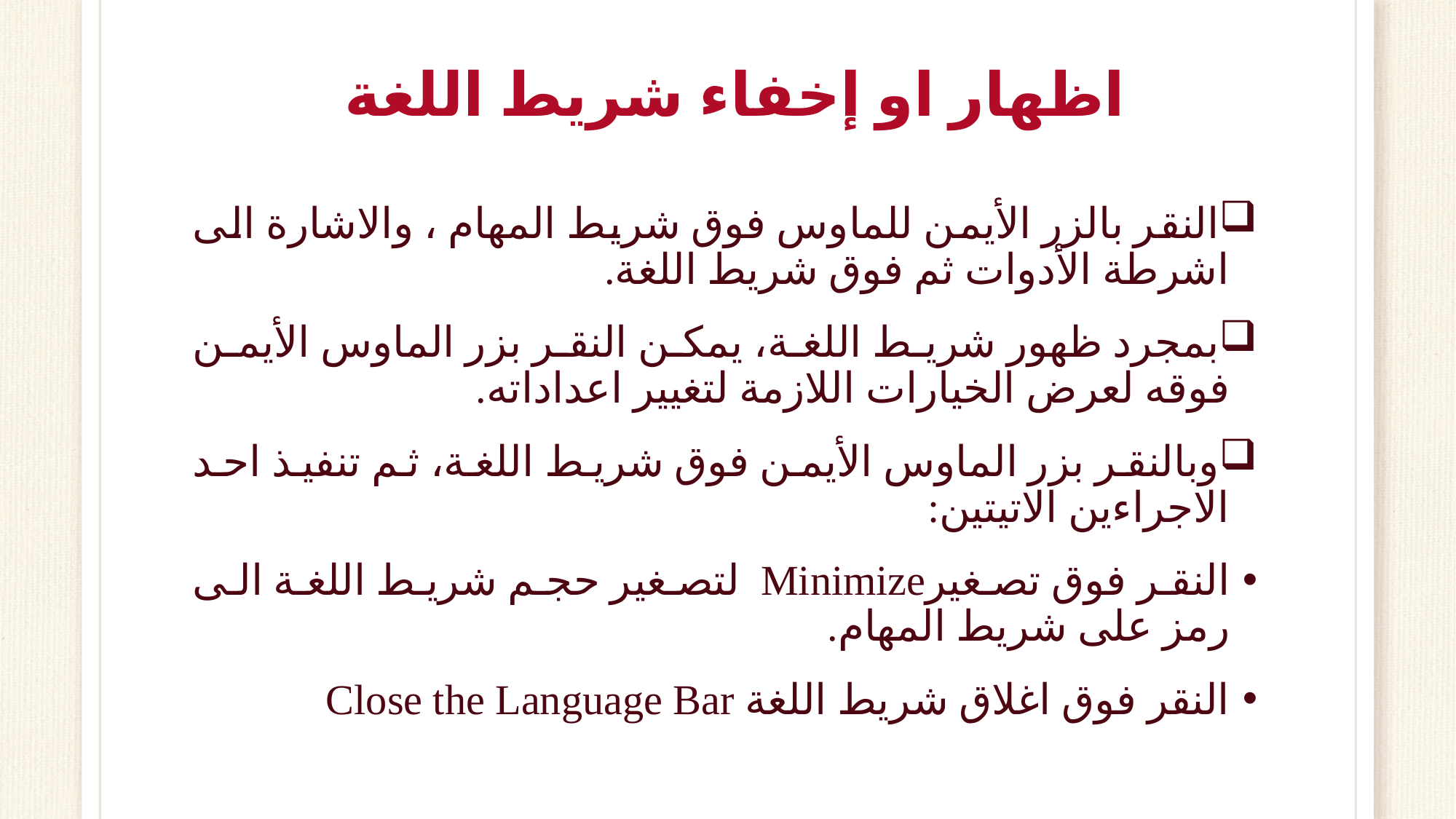

# اظهار او إخفاء شريط اللغة
النقر بالزر الأيمن للماوس فوق شريط المهام ، والاشارة الى اشرطة الأدوات ثم فوق شريط اللغة.
بمجرد ظهور شريط اللغة، يمكن النقر بزر الماوس الأيمن فوقه لعرض الخيارات اللازمة لتغيير اعداداته.
وبالنقر بزر الماوس الأيمن فوق شريط اللغة، ثم تنفيذ احد الاجراءين الاتيتين:
النقر فوق تصغيرMinimize  لتصغير حجم شريط اللغة الى رمز على شريط المهام.
النقر فوق اغلاق شريط اللغة Close the Language Bar